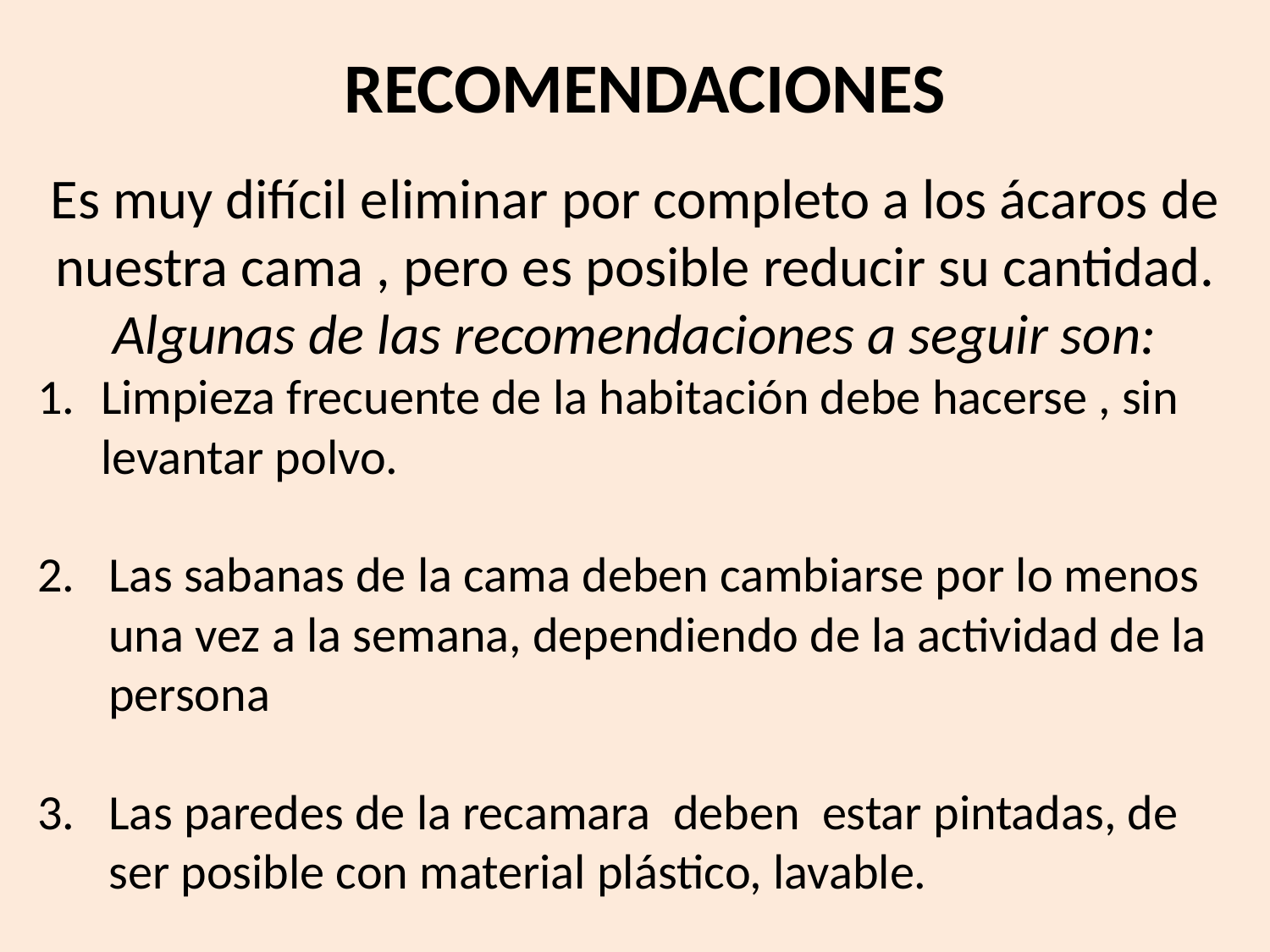

RECOMENDACIONES
Es muy difícil eliminar por completo a los ácaros de nuestra cama , pero es posible reducir su cantidad.
Algunas de las recomendaciones a seguir son:
Limpieza frecuente de la habitación debe hacerse , sin levantar polvo.

Las sabanas de la cama deben cambiarse por lo menos una vez a la semana, dependiendo de la actividad de la persona

Las paredes de la recamara  deben  estar pintadas, de ser posible con material plástico, lavable.